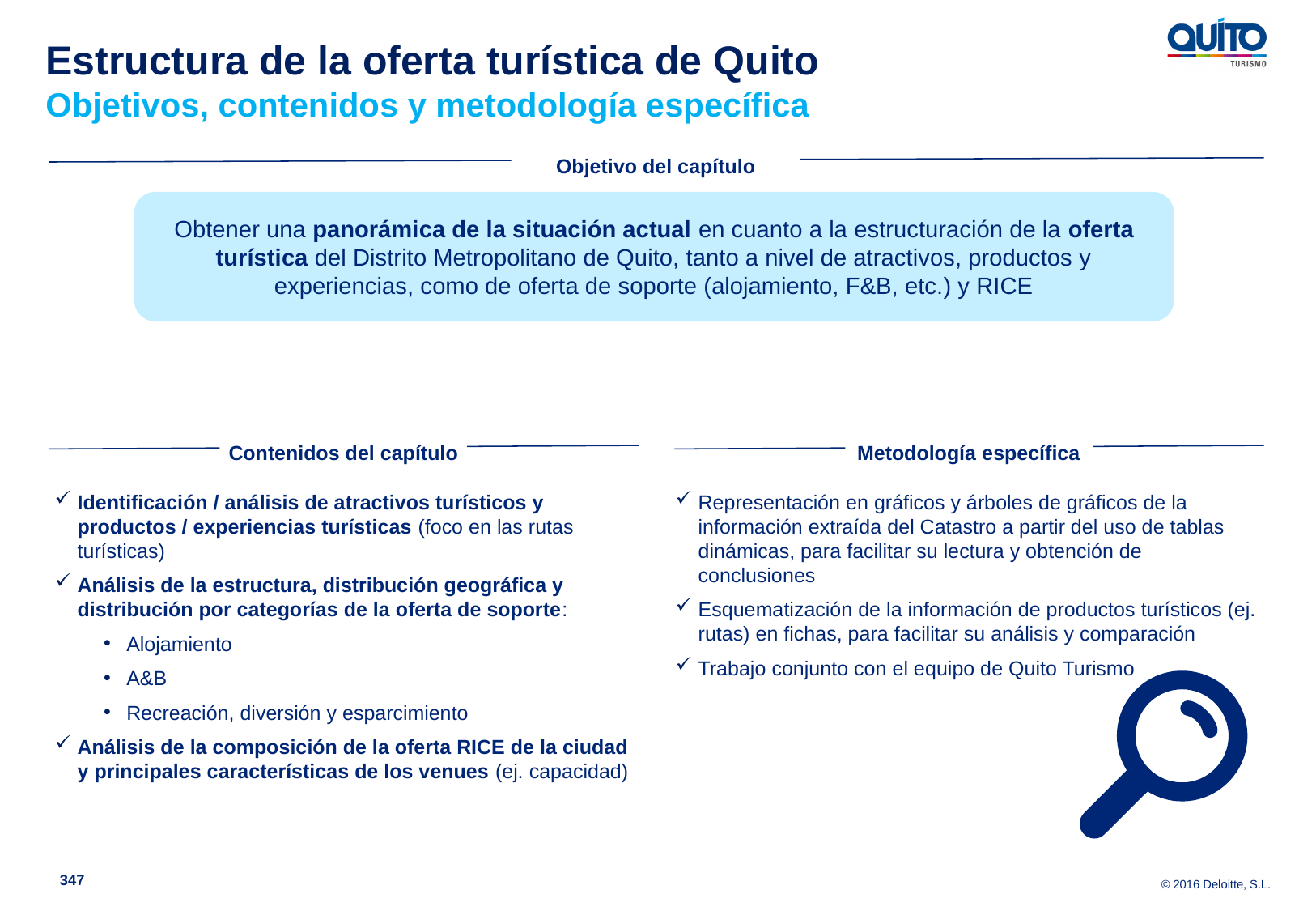

Estructura de la oferta turística de Quito
Objetivos, contenidos y metodología específica
Objetivo del capítulo
Obtener una panorámica de la situación actual en cuanto a la estructuración de la oferta turística del Distrito Metropolitano de Quito, tanto a nivel de atractivos, productos y experiencias, como de oferta de soporte (alojamiento, F&B, etc.) y RICE
Contenidos del capítulo
Metodología específica
Identificación / análisis de atractivos turísticos y productos / experiencias turísticas (foco en las rutas turísticas)
Análisis de la estructura, distribución geográfica y distribución por categorías de la oferta de soporte:
Alojamiento
A&B
Recreación, diversión y esparcimiento
Análisis de la composición de la oferta RICE de la ciudad y principales características de los venues (ej. capacidad)
Representación en gráficos y árboles de gráficos de la información extraída del Catastro a partir del uso de tablas dinámicas, para facilitar su lectura y obtención de conclusiones
Esquematización de la información de productos turísticos (ej. rutas) en fichas, para facilitar su análisis y comparación
Trabajo conjunto con el equipo de Quito Turismo

347